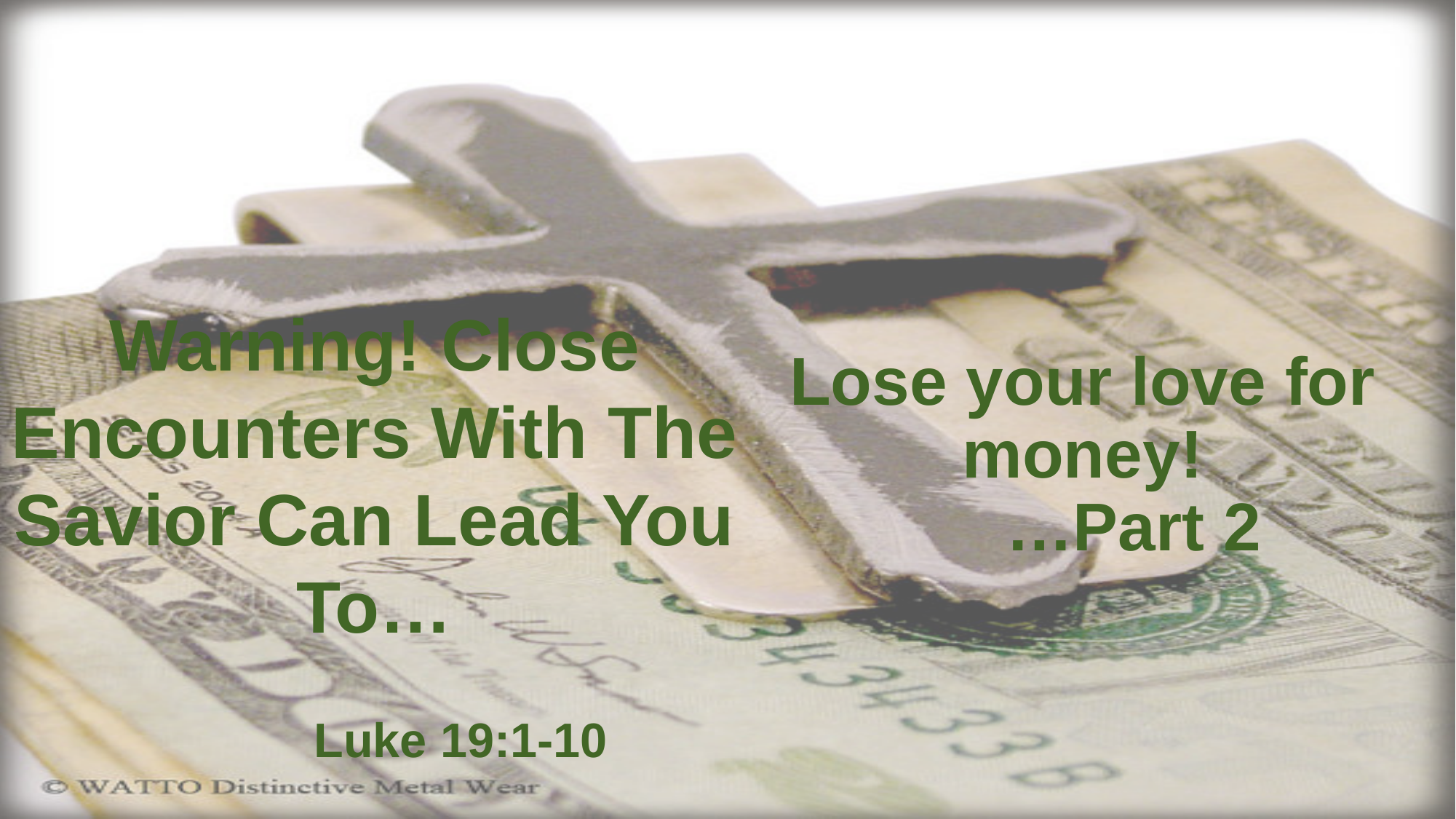

# Lose your love for money! …Part 2
Warning! Close Encounters With The Savior Can Lead You To…
Luke 19:1-10